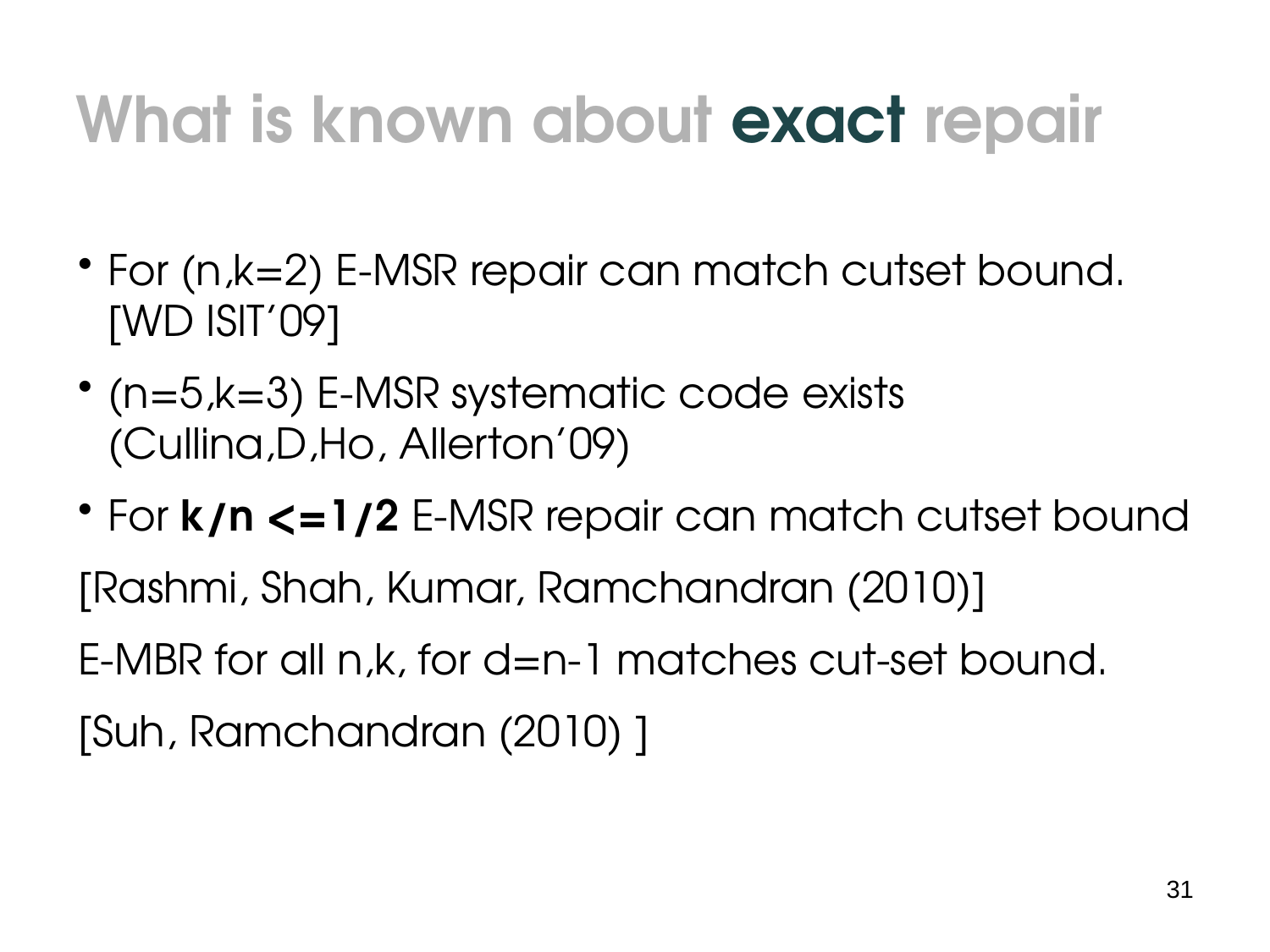

What is known about exact repair
For (n,k=2) E-MSR repair can match cutset bound. [WD ISIT’09]
(n=5,k=3) E-MSR systematic code exists (Cullina,D,Ho, Allerton’09)
For k/n <=1/2 E-MSR repair can match cutset bound
[Rashmi, Shah, Kumar, Ramchandran (2010)]
E-MBR for all n,k, for d=n-1 matches cut-set bound.
[Suh, Ramchandran (2010) ]

31